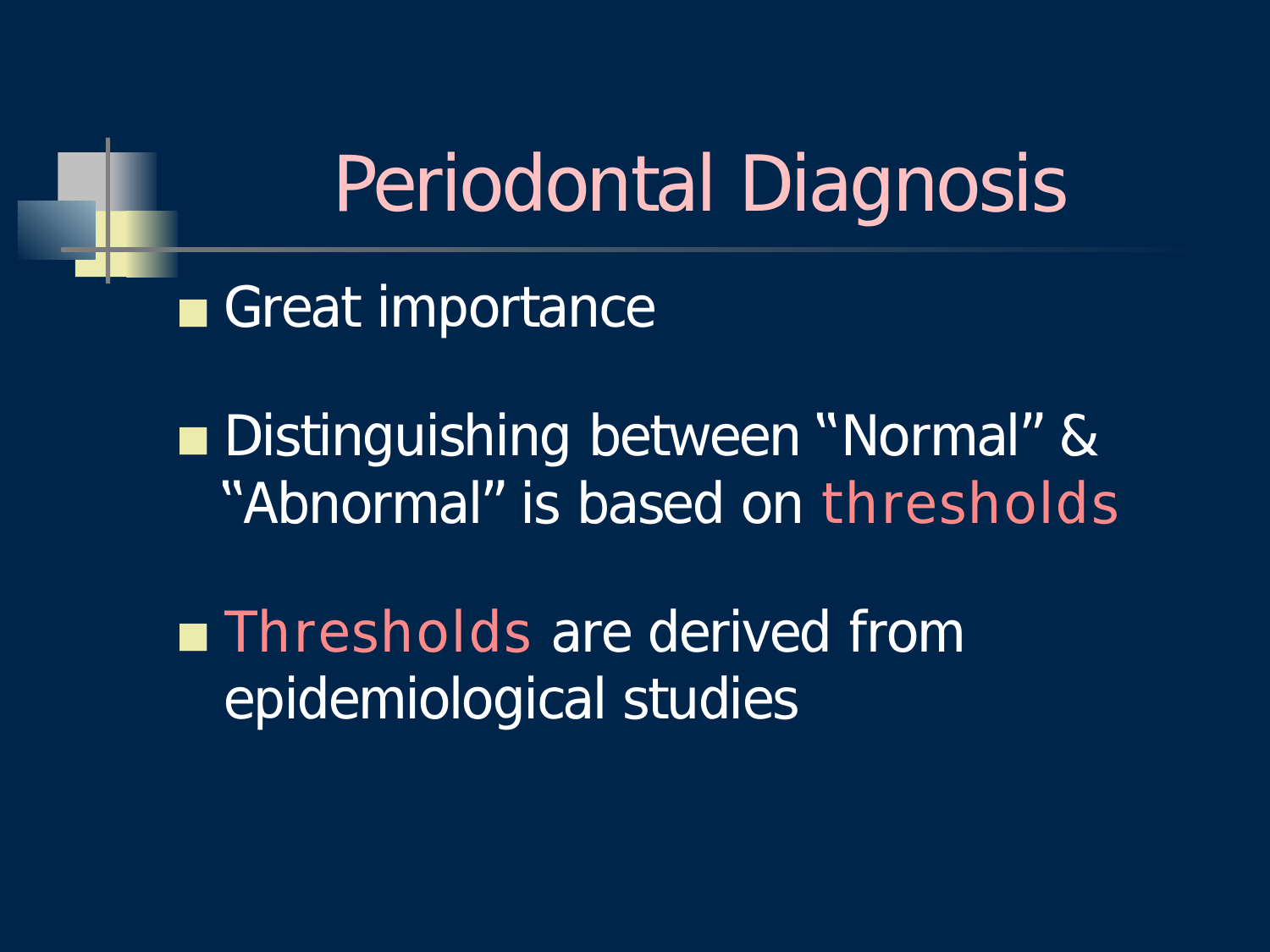

# Periodontal Diagnosis
Great importance

Distinguishing between “Normal” & “Abnormal” is based on thresholds

Thresholds are derived from epidemiological studies